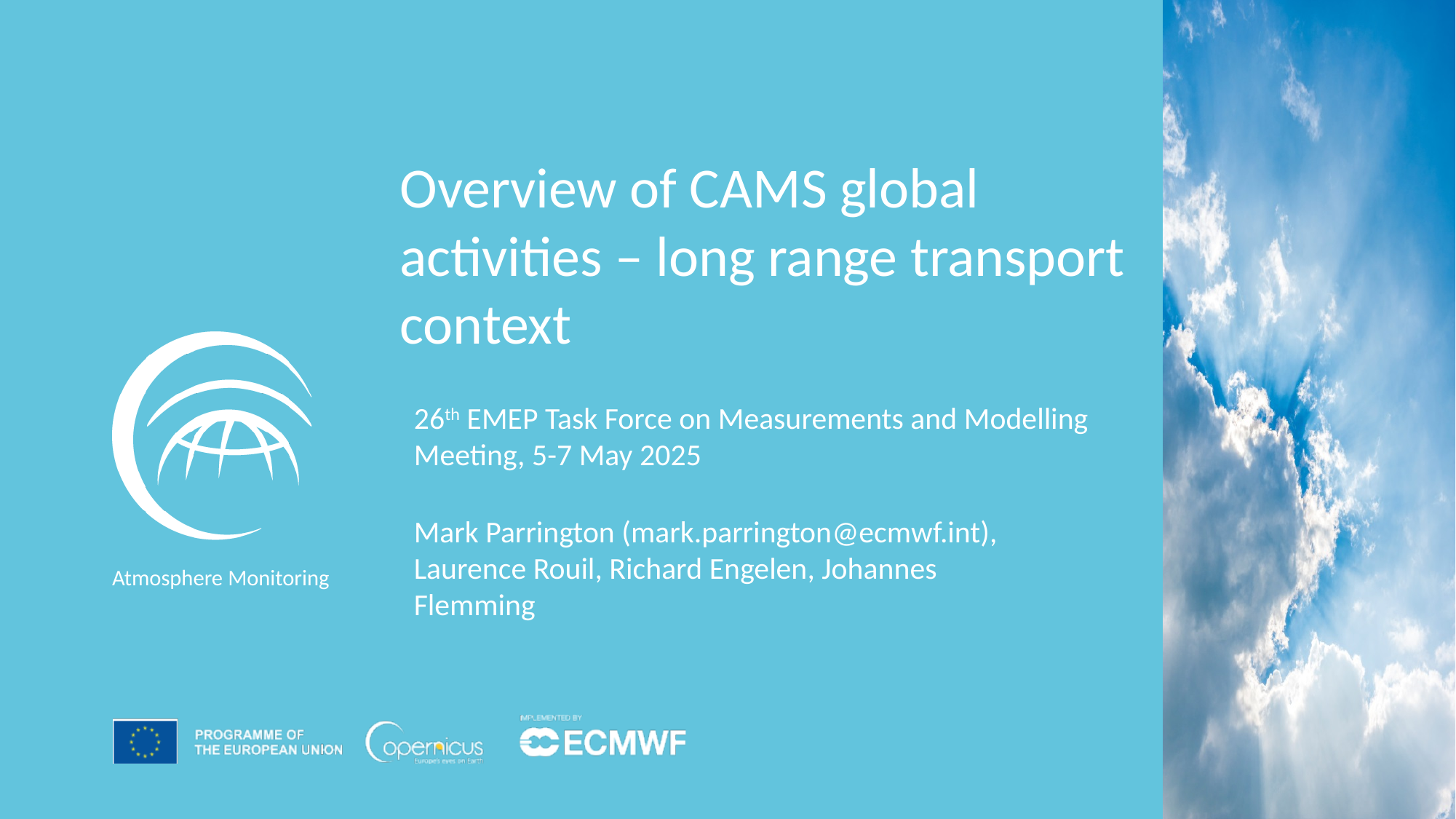

Overview of CAMS global activities – long range transport context
26th EMEP Task Force on Measurements and Modelling Meeting, 5-7 May 2025
Mark Parrington (mark.parrington@ecmwf.int), Laurence Rouil, Richard Engelen, Johannes Flemming